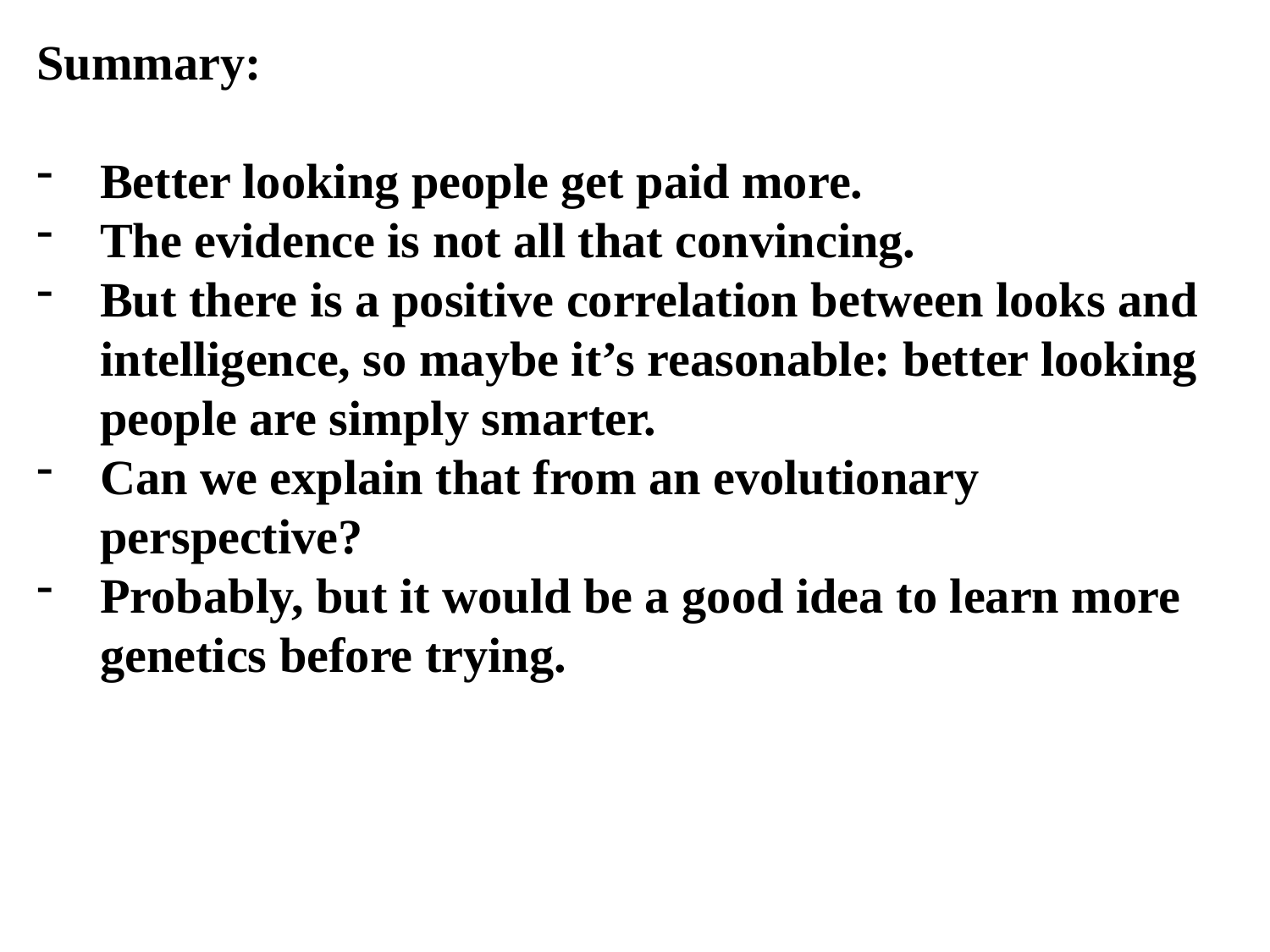

Summary:

Better looking people get paid more.
The evidence is not all that convincing.
But there is a positive correlation between looks and intelligence, so maybe it’s reasonable: better looking people are simply smarter.
Can we explain that from an evolutionary perspective?
Probably, but it would be a good idea to learn more genetics before trying.